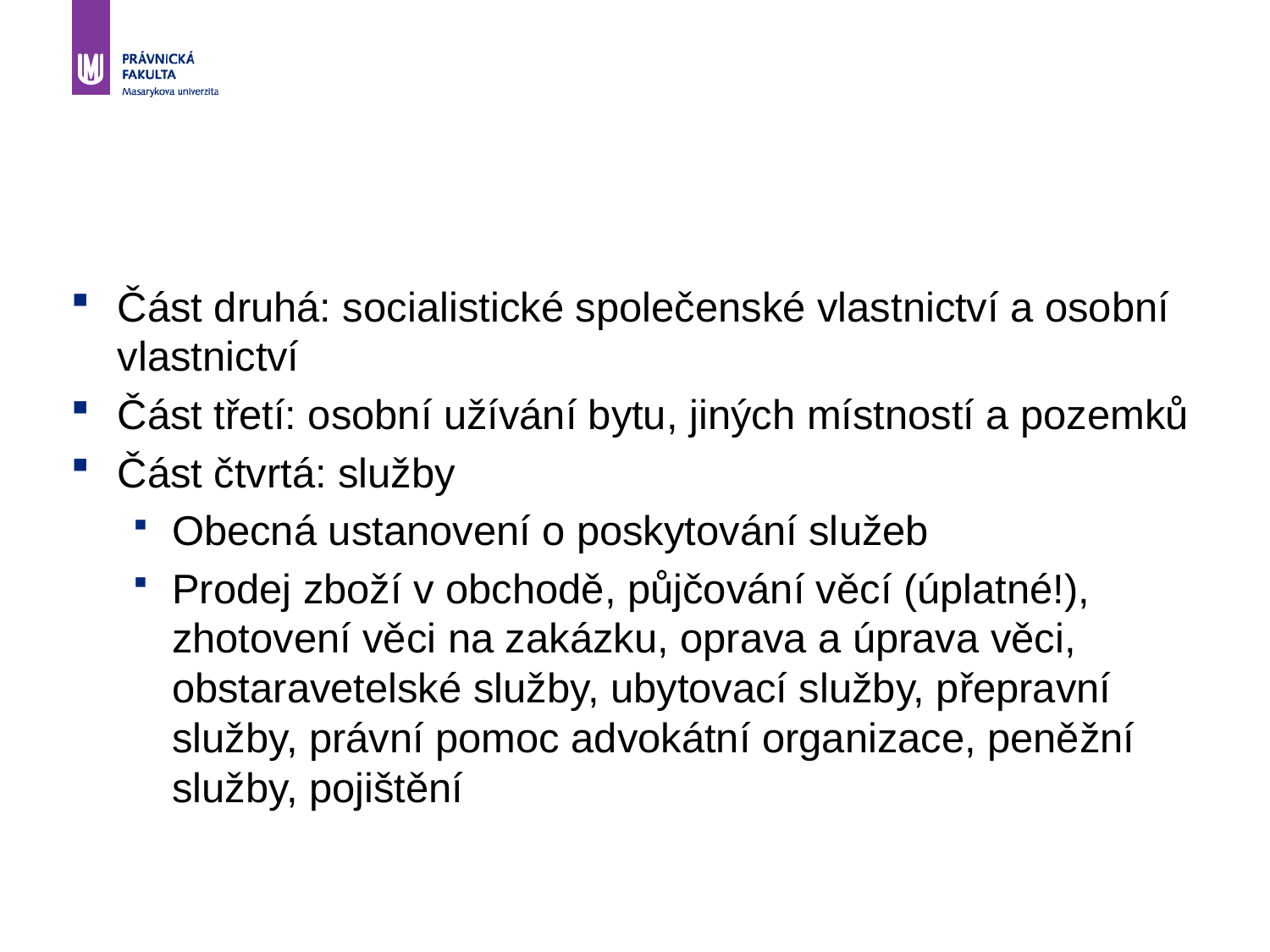

#
Část druhá: socialistické společenské vlastnictví a osobní vlastnictví
Část třetí: osobní užívání bytu, jiných místností a pozemků
Část čtvrtá: služby
Obecná ustanovení o poskytování služeb
Prodej zboží v obchodě, půjčování věcí (úplatné!), zhotovení věci na zakázku, oprava a úprava věci, obstaravetelské služby, ubytovací služby, přepravní služby, právní pomoc advokátní organizace, peněžní služby, pojištění